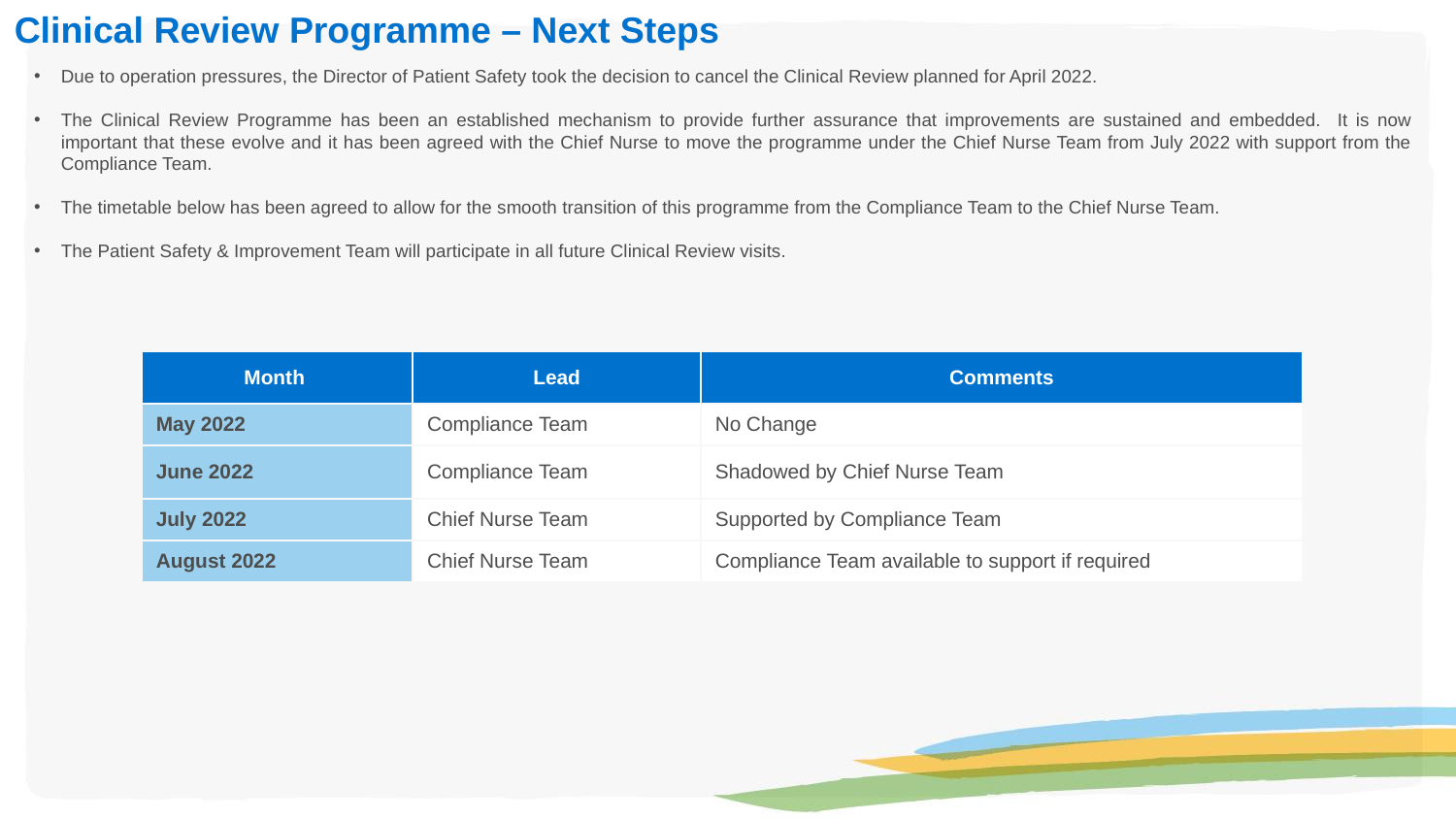

Clinical Review Programme – Next Steps

Due to operation pressures, the Director of Patient Safety took the decision to cancel the Clinical Review planned for April 2022.

The Clinical Review Programme has been an established mechanism to provide further assurance that improvements are sustained and embedded.  It is now important that these evolve and it has been agreed with the Chief Nurse to move the programme under the Chief Nurse Team from July 2022 with support from the Compliance Team.

The timetable below has been agreed to allow for the smooth transition of this programme from the Compliance Team to the Chief Nurse Team.

The Patient Safety & Improvement Team will participate in all future Clinical Review visits.

| Month | Lead | Comments |
| --- | --- | --- |
| May 2022 | Compliance Team | No Change |
| June 2022 | Compliance Team | Shadowed by Chief Nurse Team |
| July 2022 | Chief Nurse Team | Supported by Compliance Team |
| August 2022 | Chief Nurse Team | Compliance Team available to support if required |